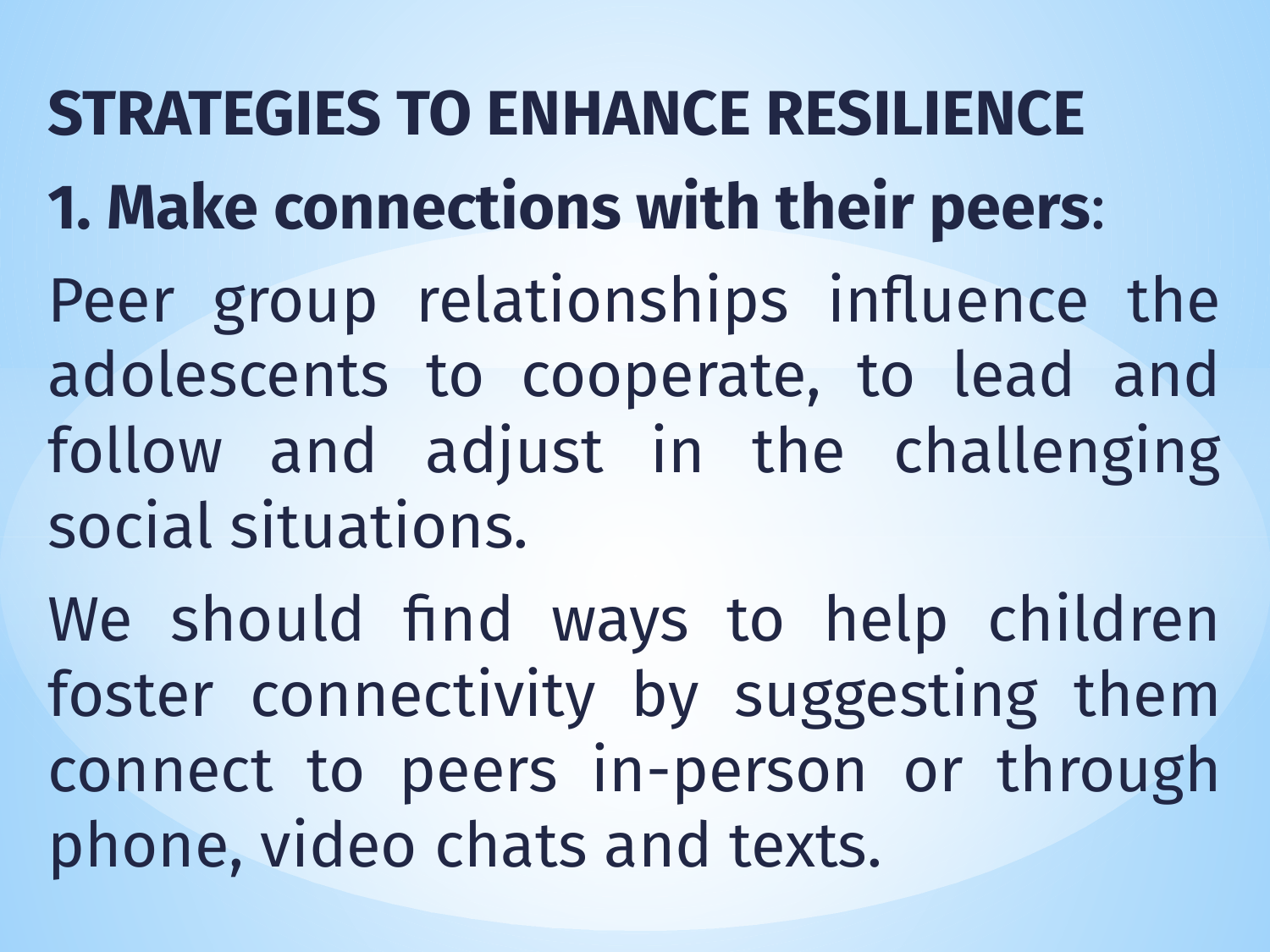

STRATEGIES TO ENHANCE RESILIENCE
1. Make connections with their peers:
Peer group relationships influence the adolescents to cooperate, to lead and follow and adjust in the challenging social situations.
We should find ways to help children foster connectivity by suggesting them connect to peers in-person or through phone, video chats and texts.